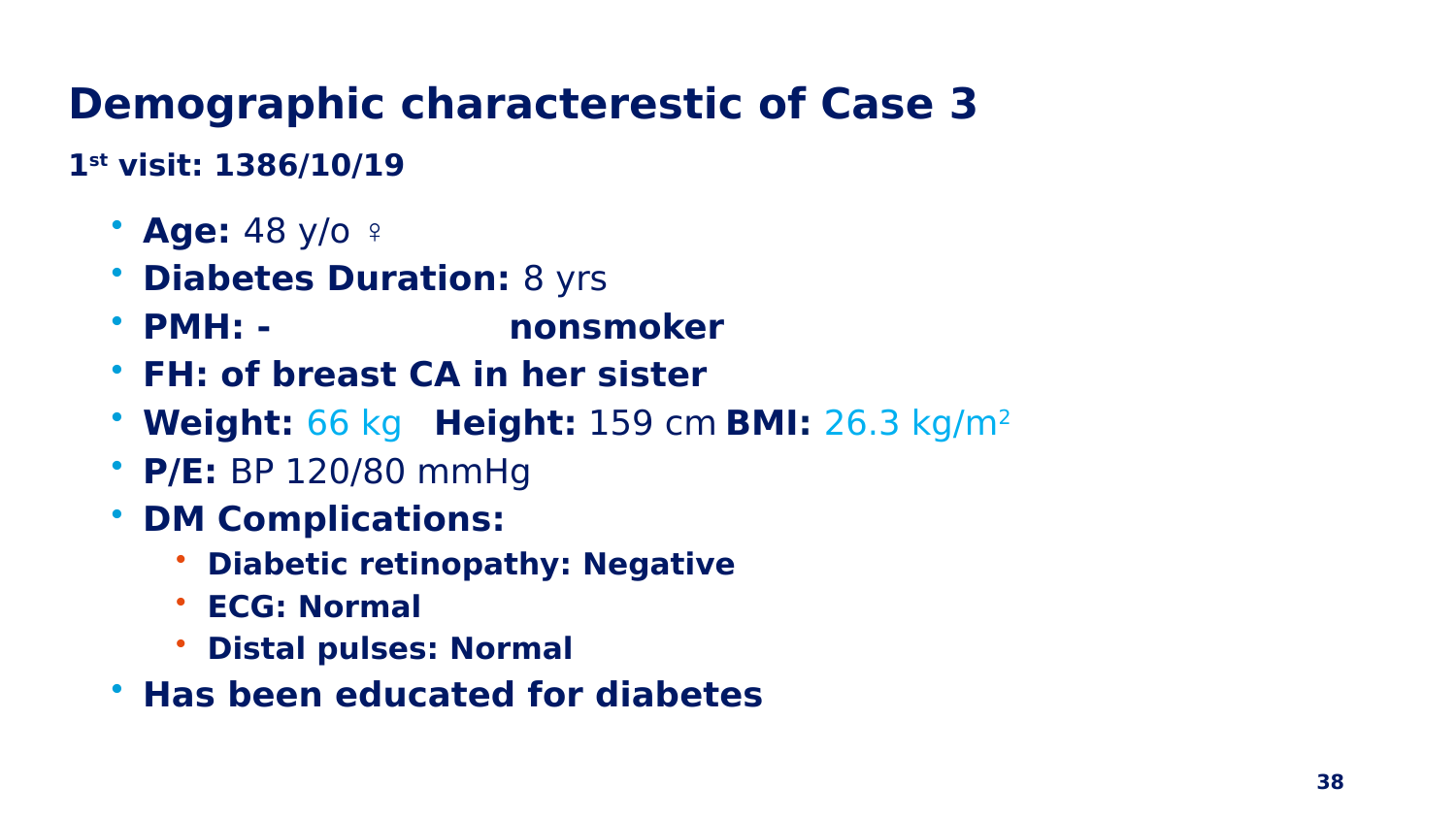

Demographic characterestic of Case 3
1st visit: 1386/10/19
Age: 48 y/o ♀
Diabetes Duration: 8 yrs
PMH: -                    nonsmoker
FH: of breast CA in her sister
Weight: 66 kg	Height: 159 cm	BMI: 26.3 kg/m2
P/E: BP 120/80 mmHg
DM Complications:
Diabetic retinopathy: Negative
ECG: Normal
Distal pulses: Normal
Has been educated for diabetes

38